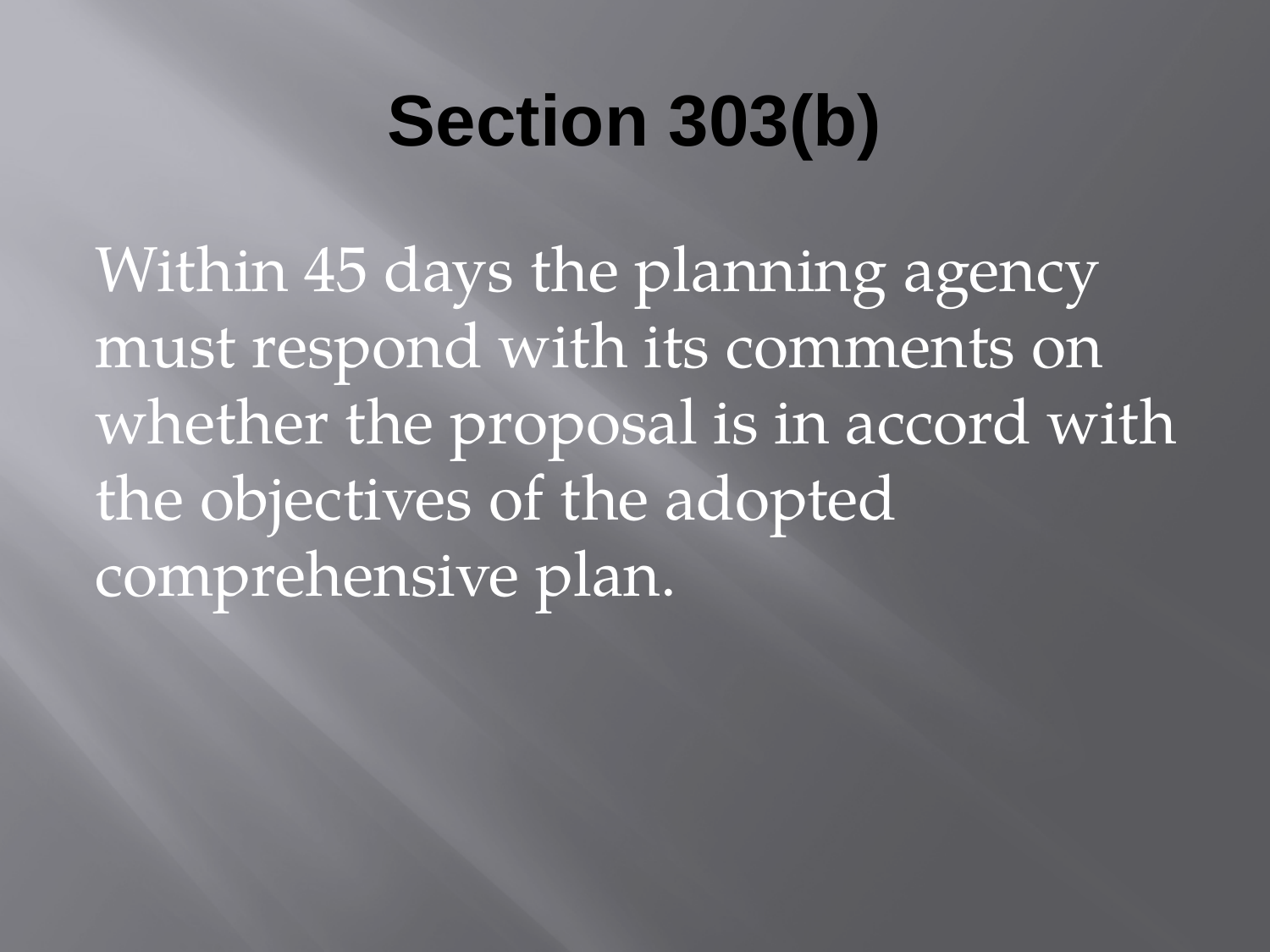

# Section 303(b)
Within 45 days the planning agency must respond with its comments on whether the proposal is in accord with the objectives of the adopted comprehensive plan.